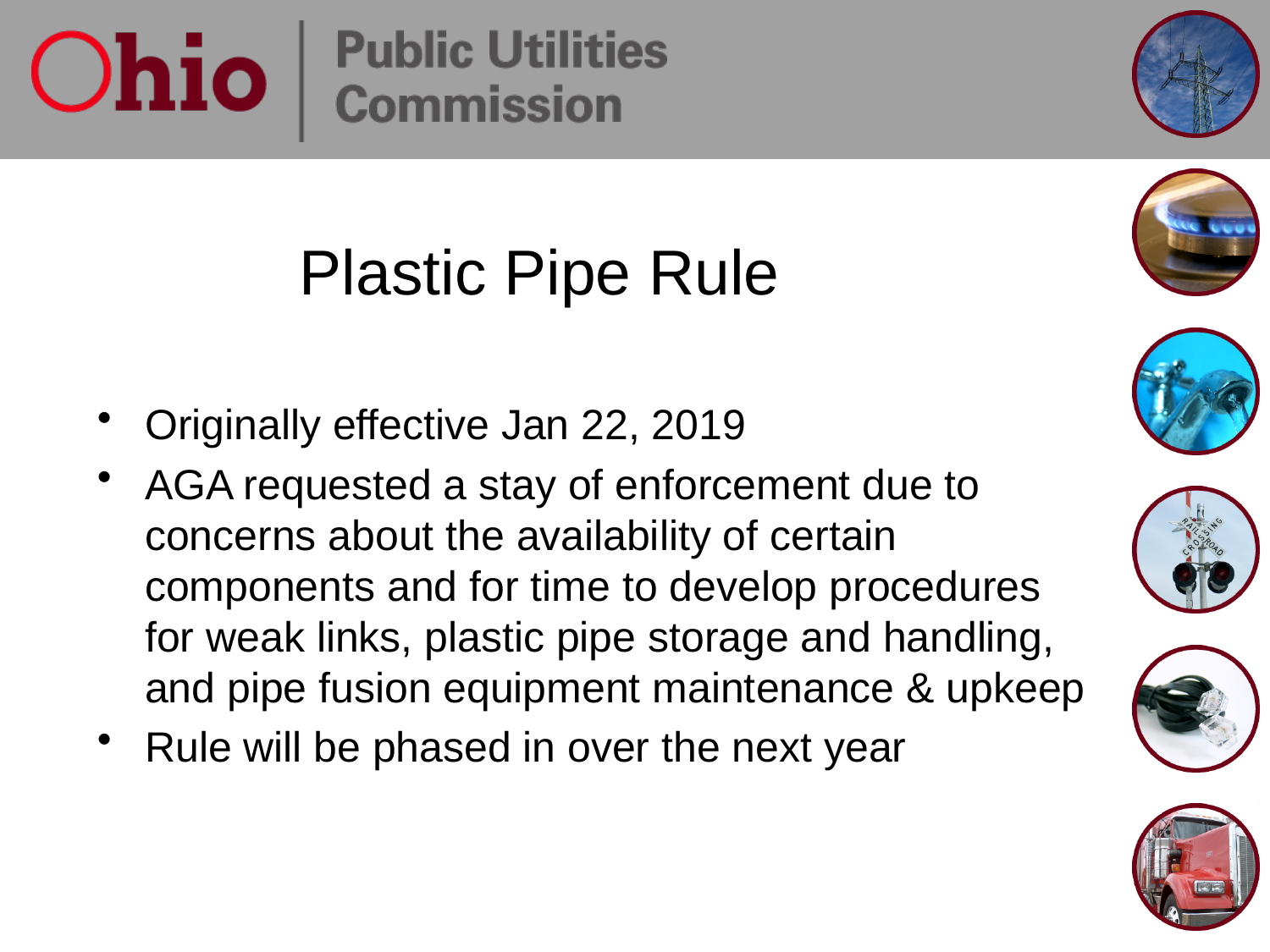

# Plastic Pipe Rule
Originally effective Jan 22, 2019
AGA requested a stay of enforcement due to concerns about the availability of certain components and for time to develop procedures for weak links, plastic pipe storage and handling, and pipe fusion equipment maintenance & upkeep
Rule will be phased in over the next year